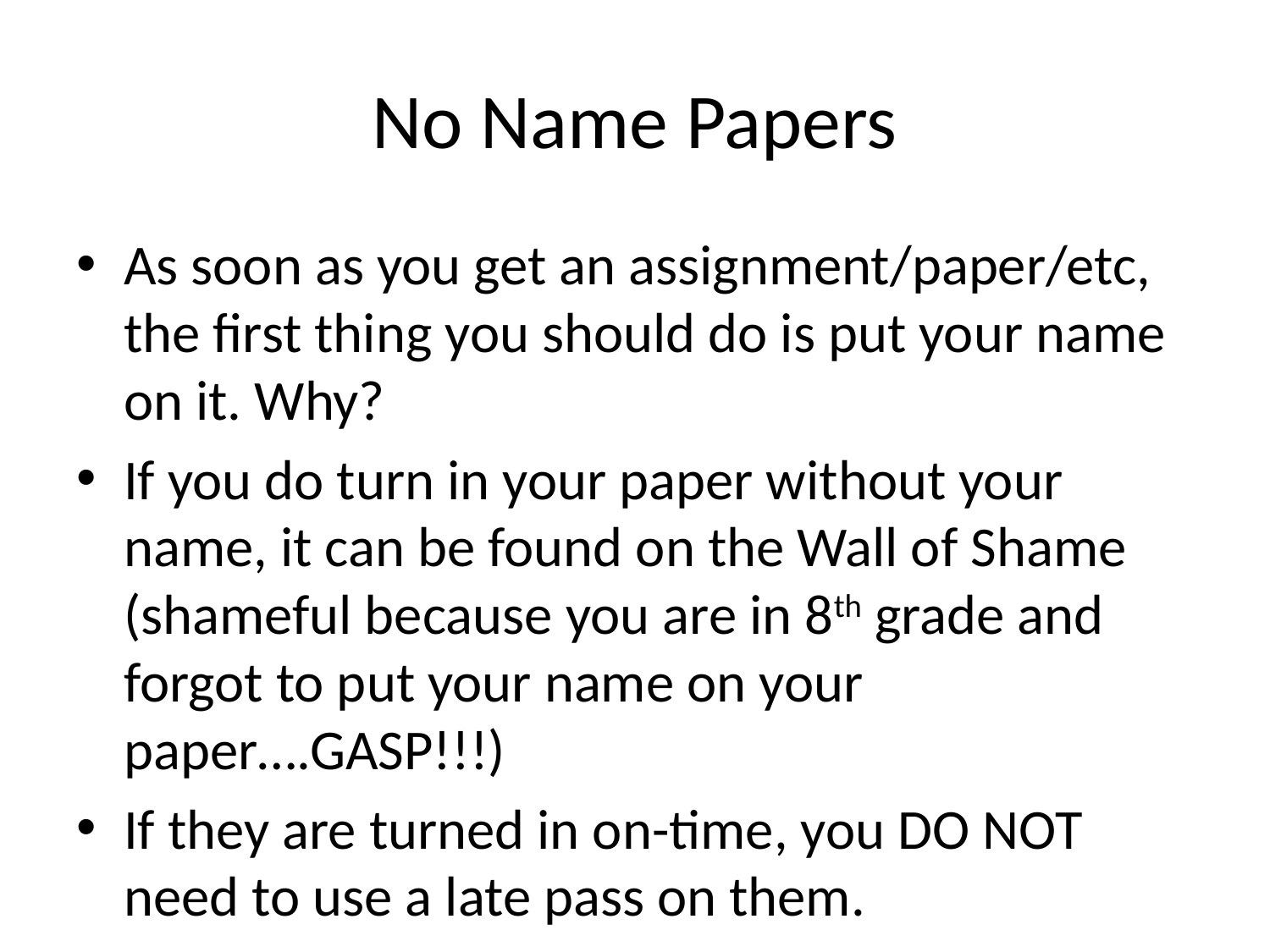

# No Name Papers
As soon as you get an assignment/paper/etc, the first thing you should do is put your name on it. Why?
If you do turn in your paper without your name, it can be found on the Wall of Shame (shameful because you are in 8th grade and forgot to put your name on your paper….GASP!!!)
If they are turned in on-time, you DO NOT need to use a late pass on them.